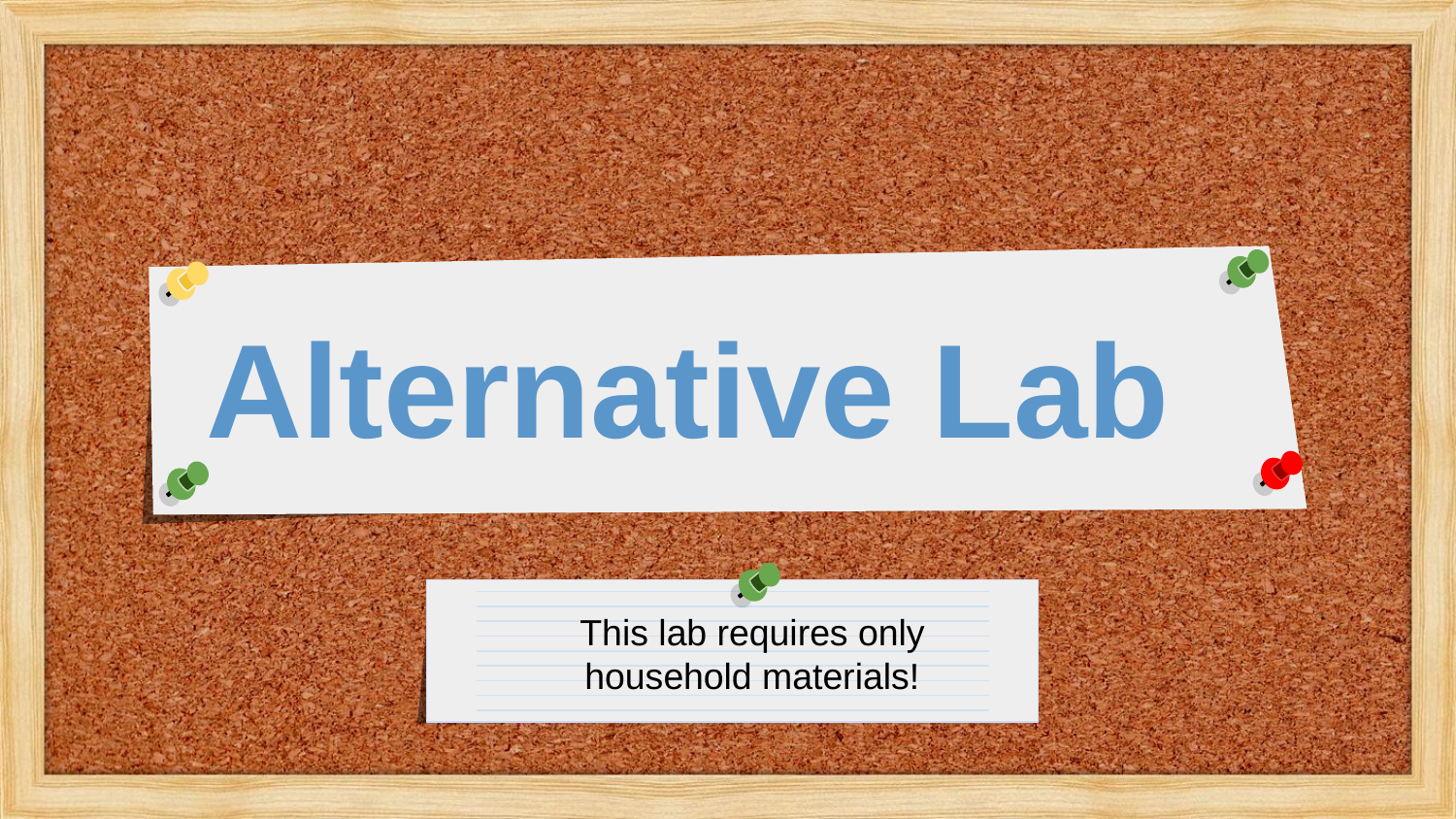

Alternative Lab

This lab requires only household materials!